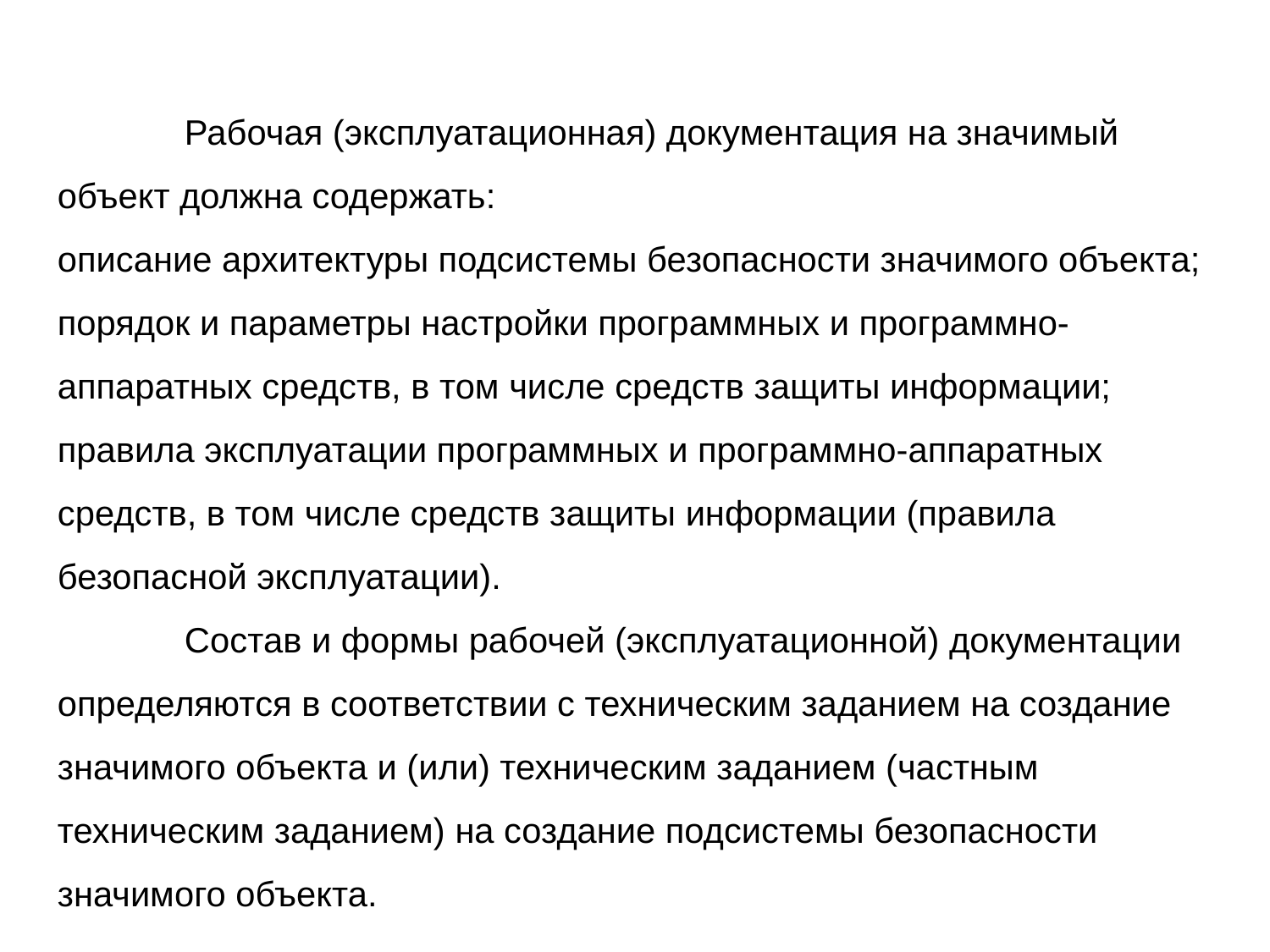

Рабочая (эксплуатационная) документация на значимый объект должна содержать:
описание архитектуры подсистемы безопасности значимого объекта;
порядок и параметры настройки программных и программно-аппаратных средств, в том числе средств защиты информации;
правила эксплуатации программных и программно-аппаратных средств, в том числе средств защиты информации (правила безопасной эксплуатации).
	Состав и формы рабочей (эксплуатационной) документации определяются в соответствии с техническим заданием на создание значимого объекта и (или) техническим заданием (частным техническим заданием) на создание подсистемы безопасности значимого объекта.